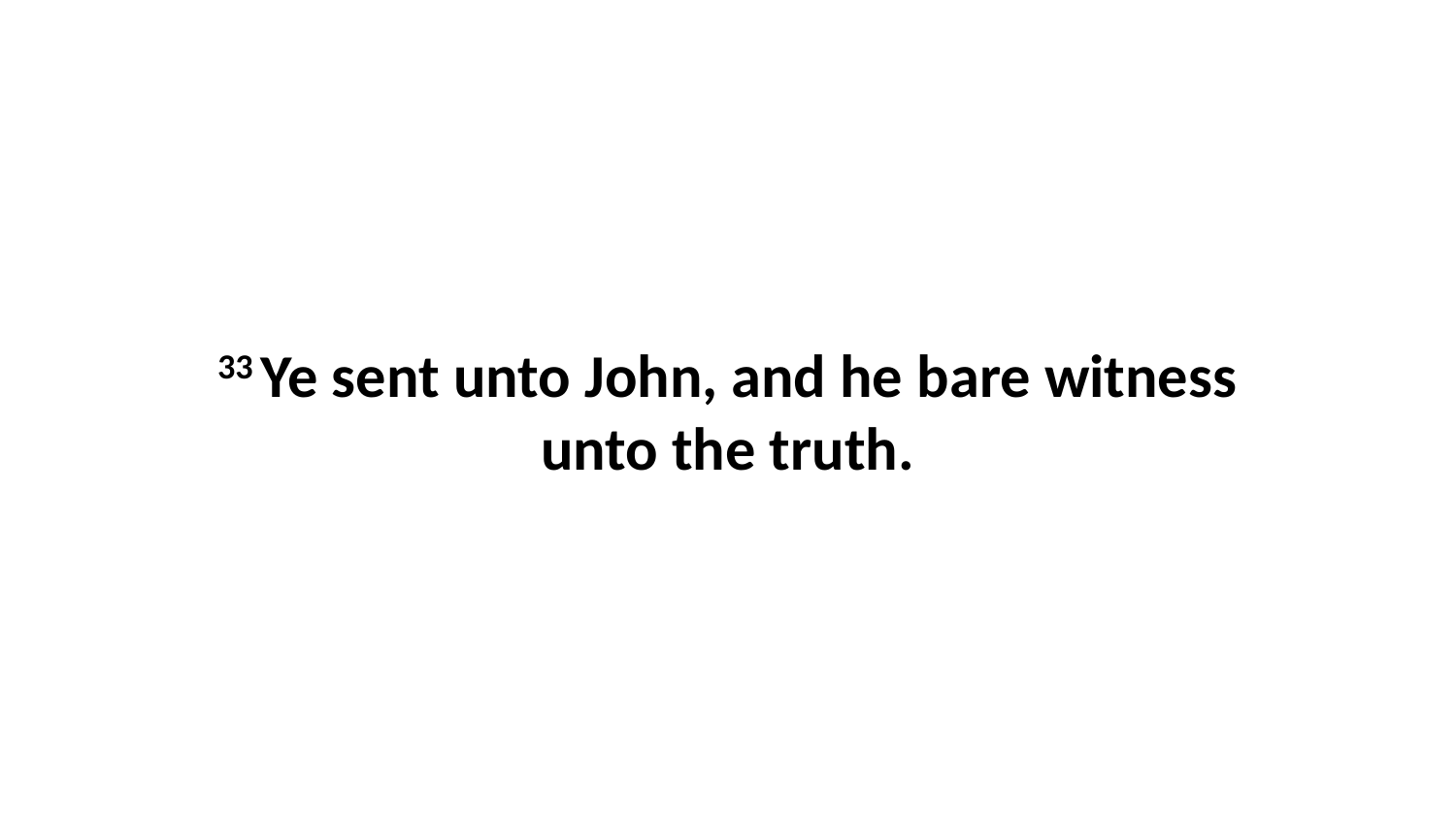

33 Ye sent unto John, and he bare witness unto the truth.